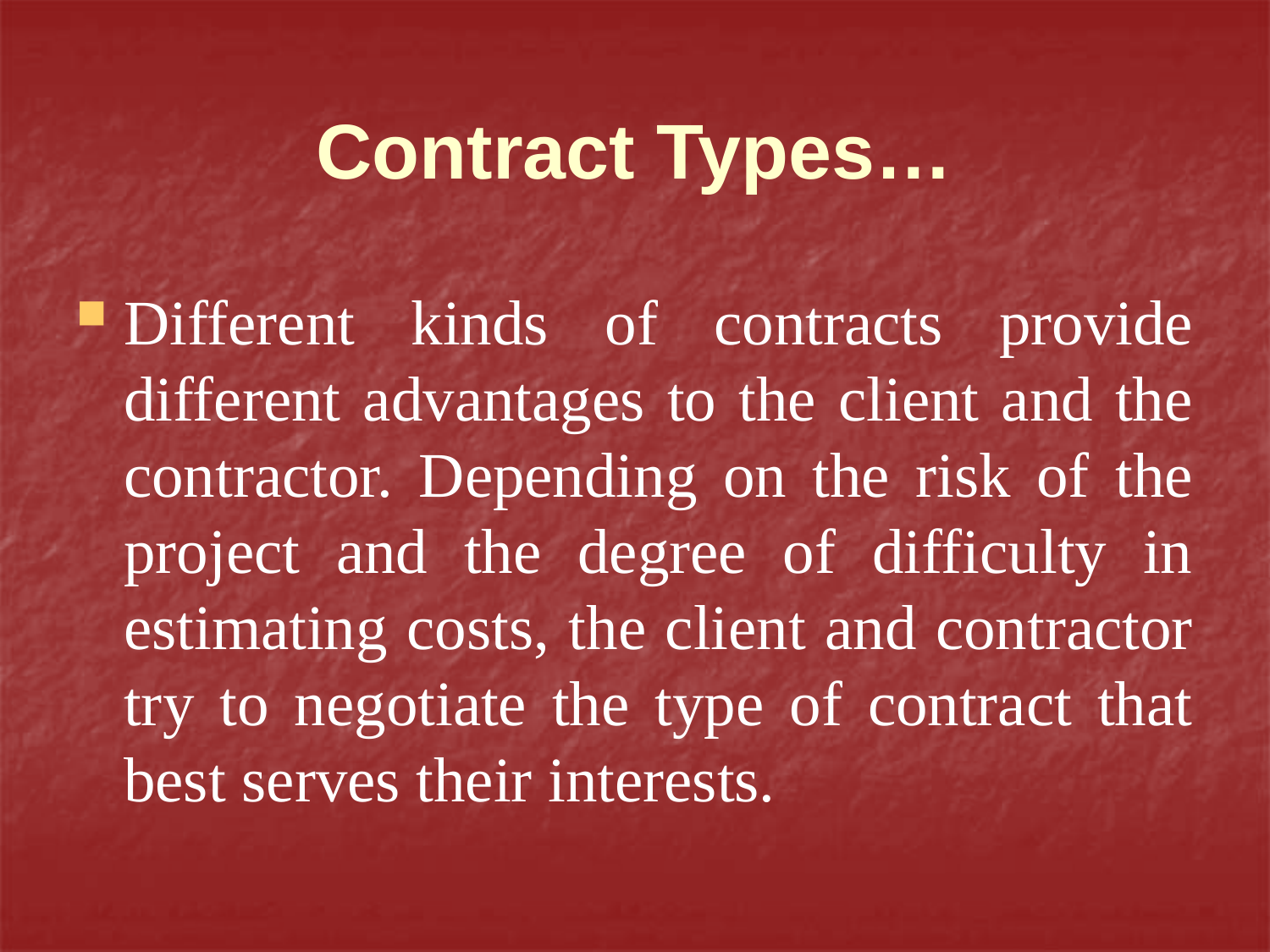

# Contract Types…
Different kinds of contracts provide different advantages to the client and the contractor. Depending on the risk of the project and the degree of difficulty in estimating costs, the client and contractor try to negotiate the type of contract that best serves their interests.